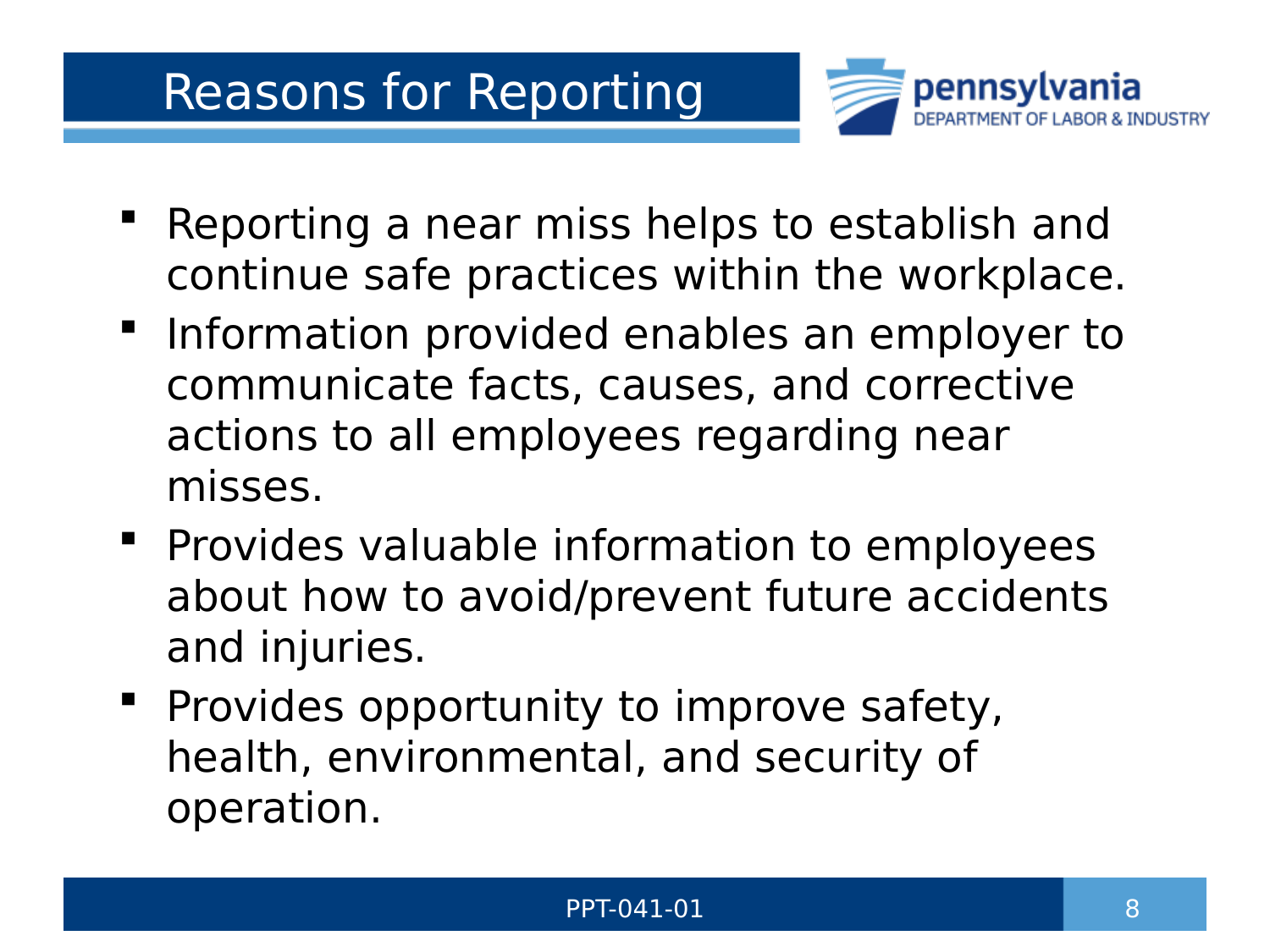

# Reasons for Reporting
Reporting a near miss helps to establish and continue safe practices within the workplace.
Information provided enables an employer to communicate facts, causes, and corrective actions to all employees regarding near misses.
Provides valuable information to employees about how to avoid/prevent future accidents and injuries.
Provides opportunity to improve safety, health, environmental, and security of operation.

PPT-041-01
8